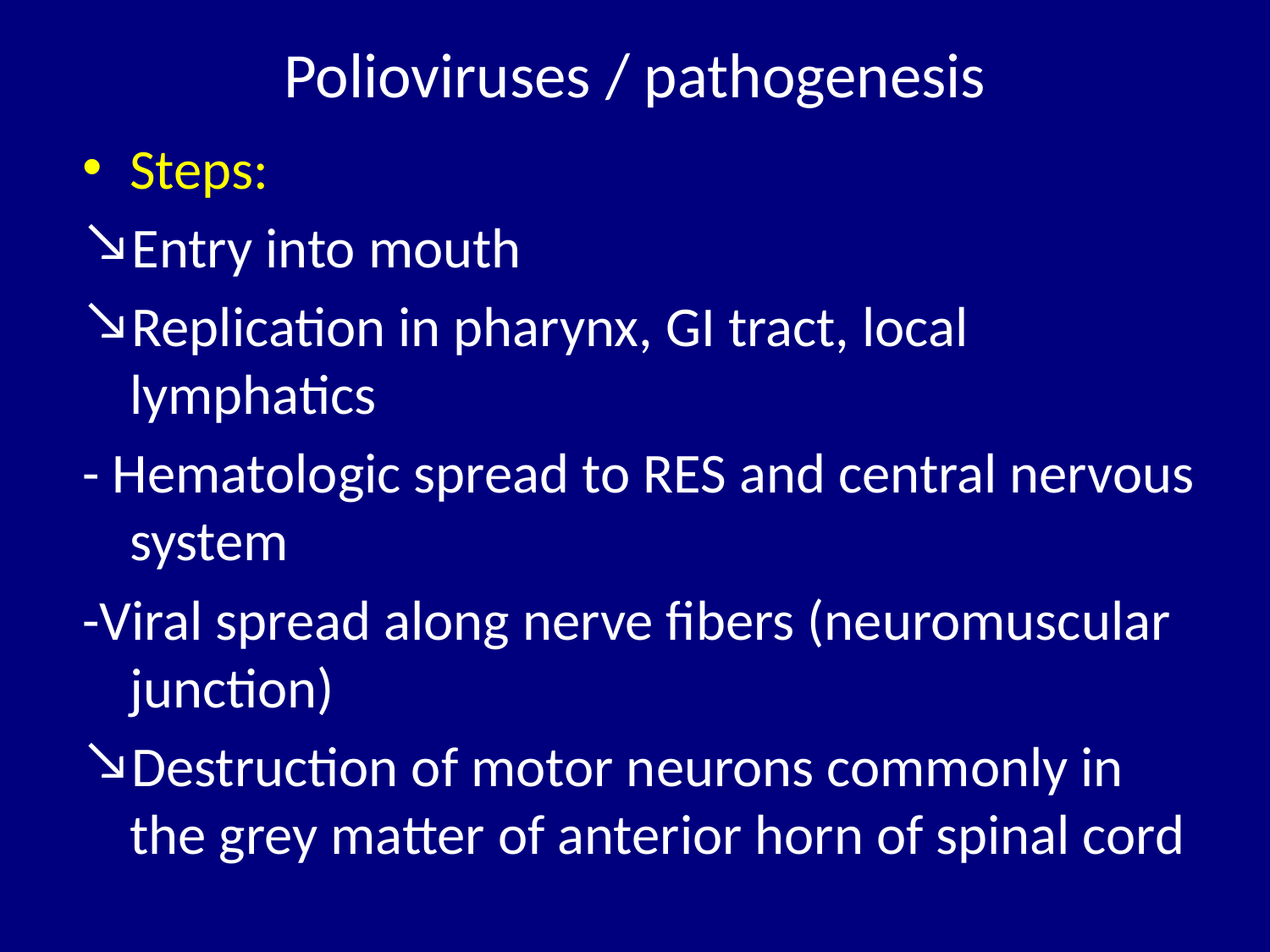

# Polioviruses / pathogenesis
Steps:
Entry into mouth
Replication in pharynx, GI tract, local lymphatics
- Hematologic spread to RES and central nervous system
-Viral spread along nerve fibers (neuromuscular junction)
Destruction of motor neurons commonly in the grey matter of anterior horn of spinal cord